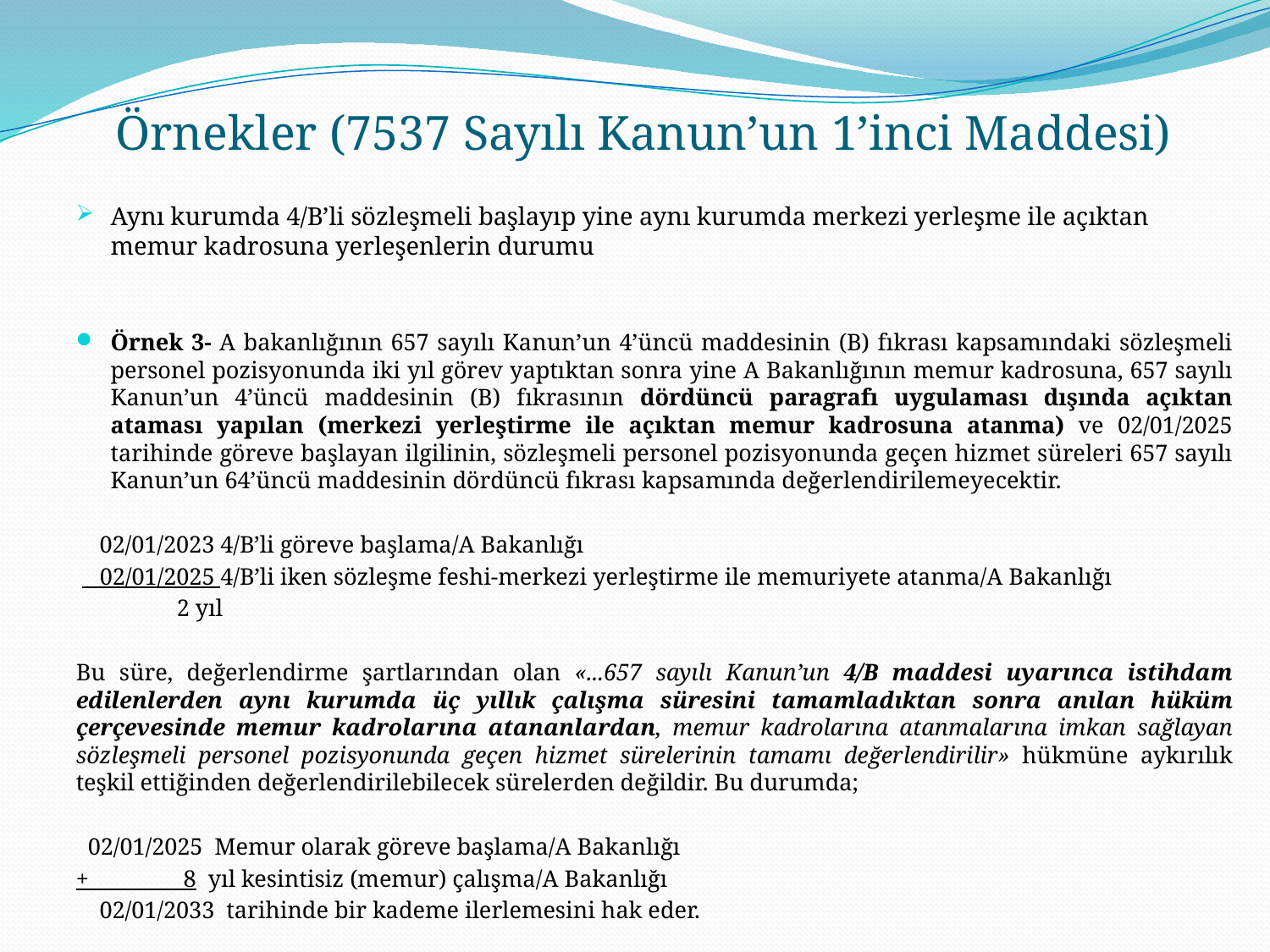

# Örnekler (7537 Sayılı Kanun’un 1’inci Maddesi)

Aynı kurumda 4/B’li sözleşmeli başlayıp yine aynı kurumda merkezi yerleşme ile açıktan memur kadrosuna yerleşenlerin durumu

Örnek 3- A bakanlığının 657 sayılı Kanun’un 4’üncü maddesinin (B) fıkrası kapsamındaki sözleşmeli personel pozisyonunda iki yıl görev yaptıktan sonra yine A Bakanlığının memur kadrosuna, 657 sayılı Kanun’un 4’üncü maddesinin (B) fıkrasının dördüncü paragrafı uygulaması dışında açıktan ataması yapılan (merkezi yerleştirme ile açıktan memur kadrosuna atanma) ve 02/01/2025 tarihinde göreve başlayan ilgilinin, sözleşmeli personel pozisyonunda geçen hizmet süreleri 657 sayılı Kanun’un 64’üncü maddesinin dördüncü fıkrası kapsamında değerlendirilemeyecektir.

    02/01/2023 4/B’li göreve başlama/A Bakanlığı
    02/01/2025 4/B’li iken sözleşme feshi-merkezi yerleştirme ile memuriyete atanma/A Bakanlığı
                 2 yıl

Bu süre, değerlendirme şartlarından olan «...657 sayılı Kanun’un 4/B maddesi uyarınca istihdam edilenlerden aynı kurumda üç yıllık çalışma süresini tamamladıktan sonra anılan hüküm çerçevesinde memur kadrolarına atananlardan, memur kadrolarına atanmalarına imkan sağlayan sözleşmeli personel pozisyonunda geçen hizmet sürelerinin tamamı değerlendirilir» hükmüne aykırılık teşkil ettiğinden değerlendirilebilecek sürelerden değildir. Bu durumda;

  02/01/2025  Memur olarak göreve başlama/A Bakanlığı
+                8  yıl kesintisiz (memur) çalışma/A Bakanlığı
    02/01/2033  tarihinde bir kademe ilerlemesini hak eder.